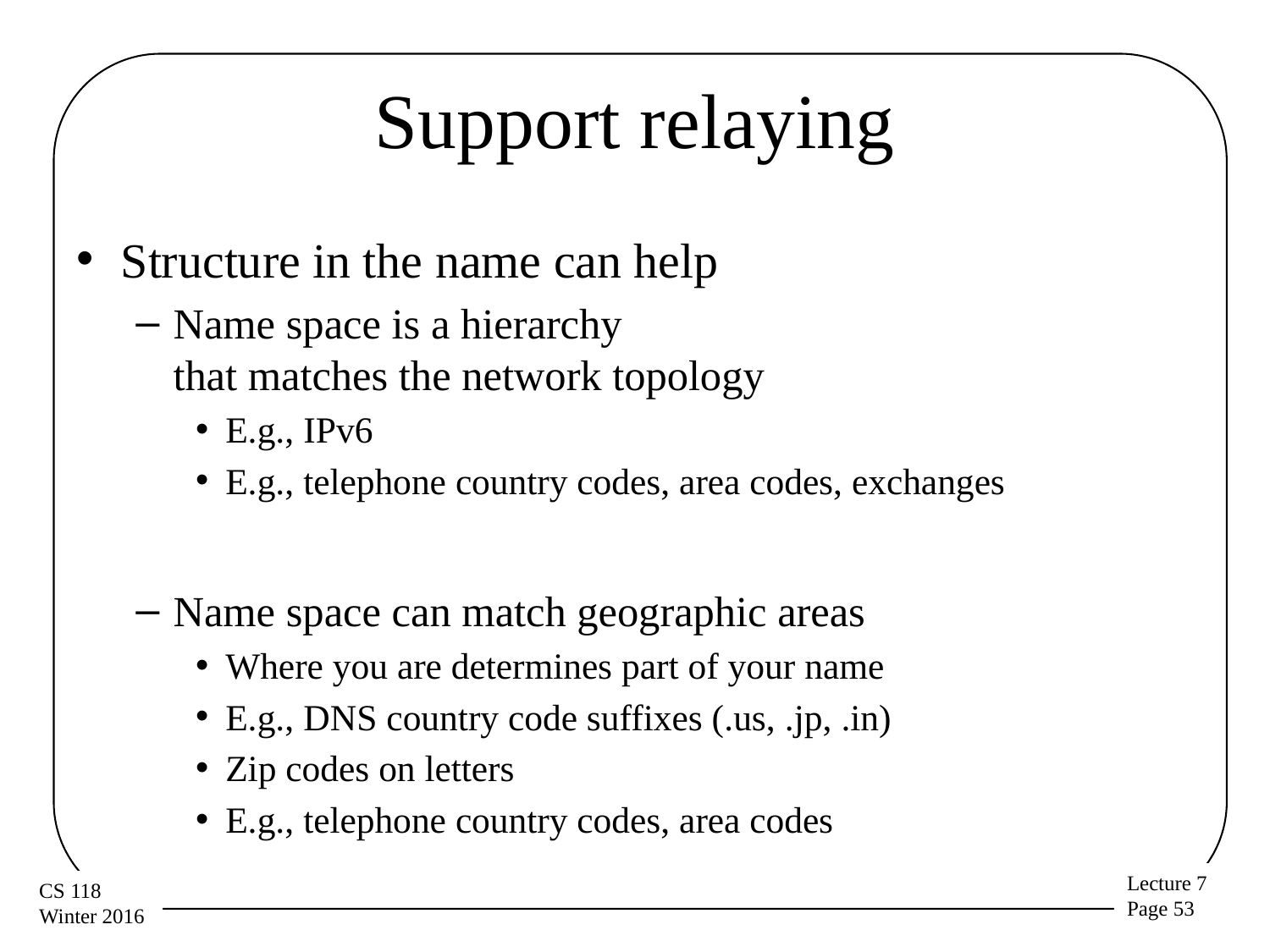

# Support relaying
Structure in the name can help
Name space is a hierarchy
that matches the network topology
E.g., IPv6
E.g., telephone country codes, area codes, exchanges

Name space can match geographic areas
Where you are determines part of your name
E.g., DNS country code suffixes (.us, .jp, .in)
Zip codes on letters
E.g., telephone country codes, area codes